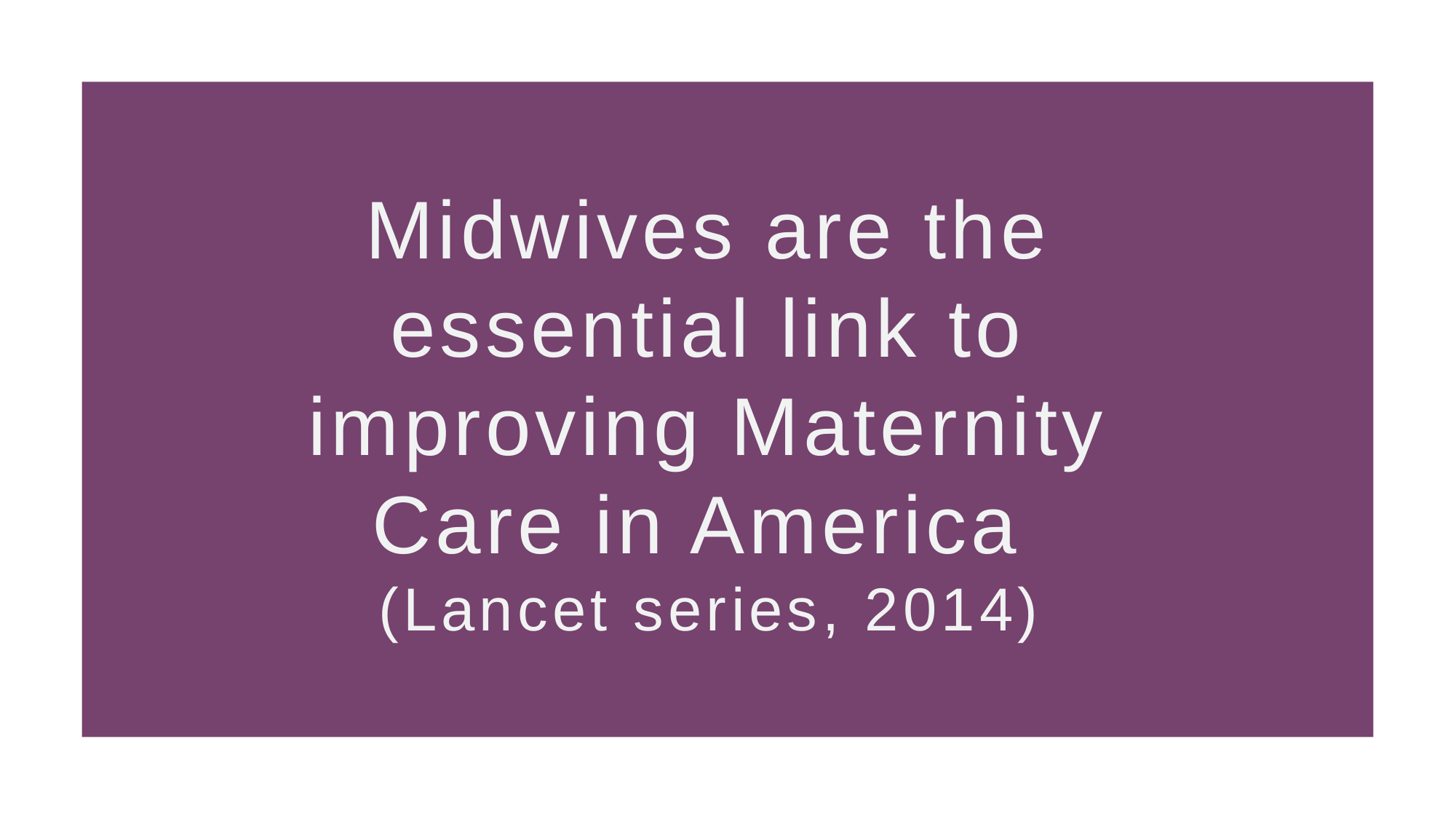

#
Midwives are the essential link to improving Maternity Care in America
(Lancet series, 2014)